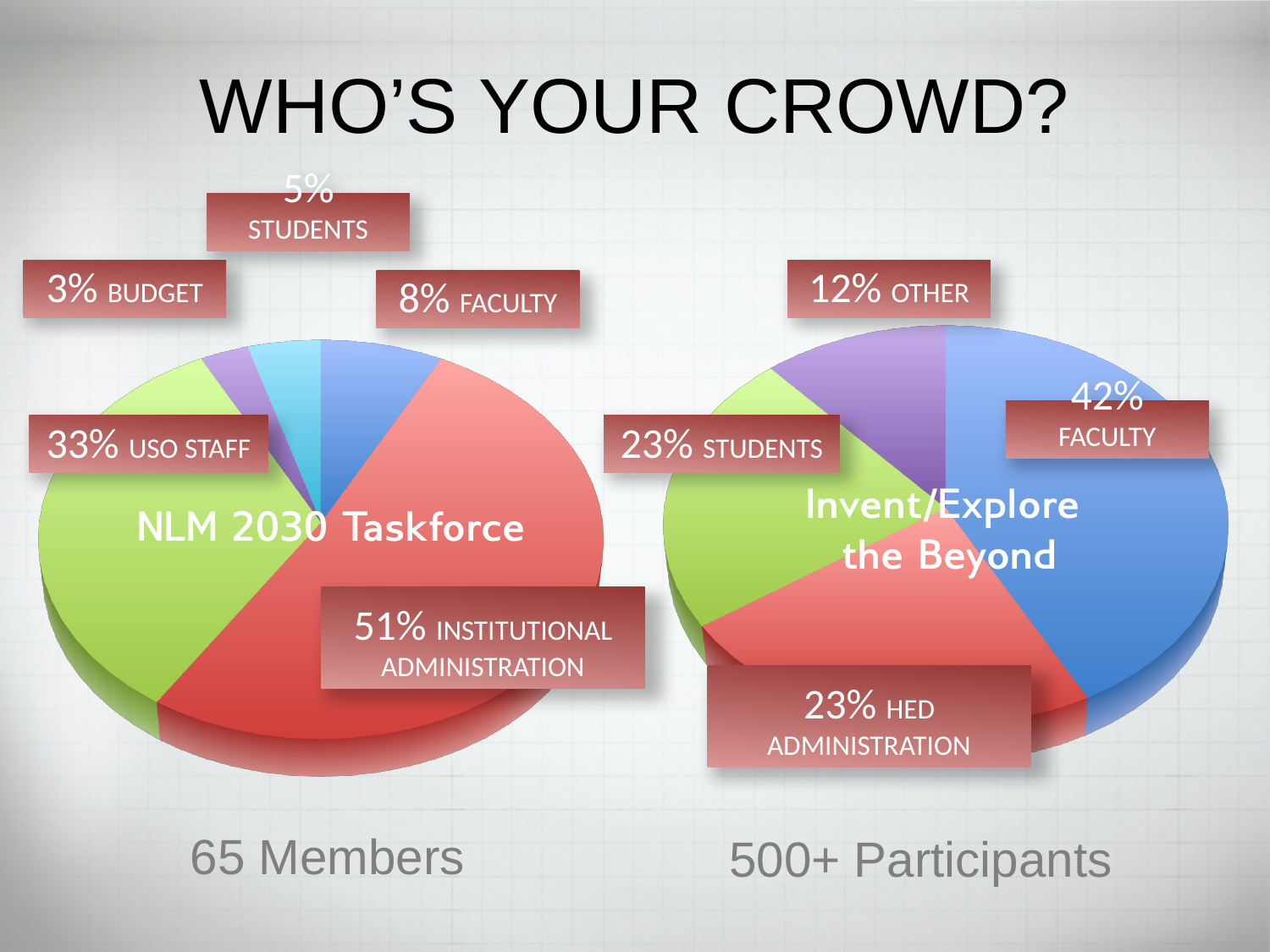

# Who’s Your Crowd?

[unsupported chart]

[unsupported chart]

5% Students
3% Budget
12% Other
8% Faculty
42% Faculty
33% USO Staff
23% Students
Invent/Explore
the Beyond
NLM 2030 Taskforce
51% Institutional Administration
23% HEd Administration
65 Members
500+ Participants